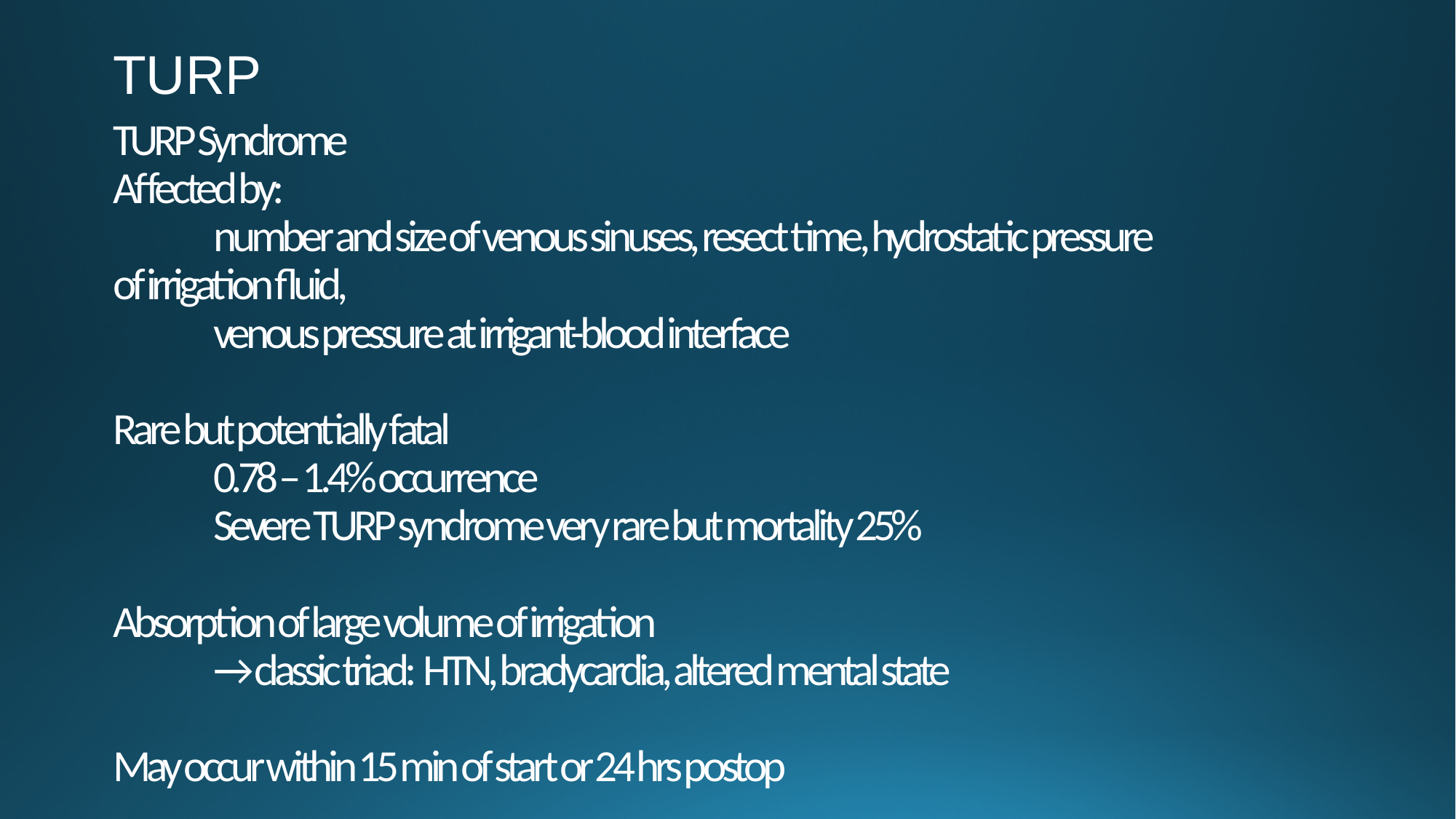

TURP
# TURP Syndrome Affected by: number and size of venous sinuses, resect time, hydrostatic pressure of irrigation fluid, venous pressure at irrigant-blood interface Rare but potentially fatal 0.78 – 1.4% occurrence Severe TURP syndrome very rare but mortality 25% Absorption of large volume of irrigation → classic triad:  HTN, bradycardia, altered mental state May occur within 15 min of start or 24 hrs postop